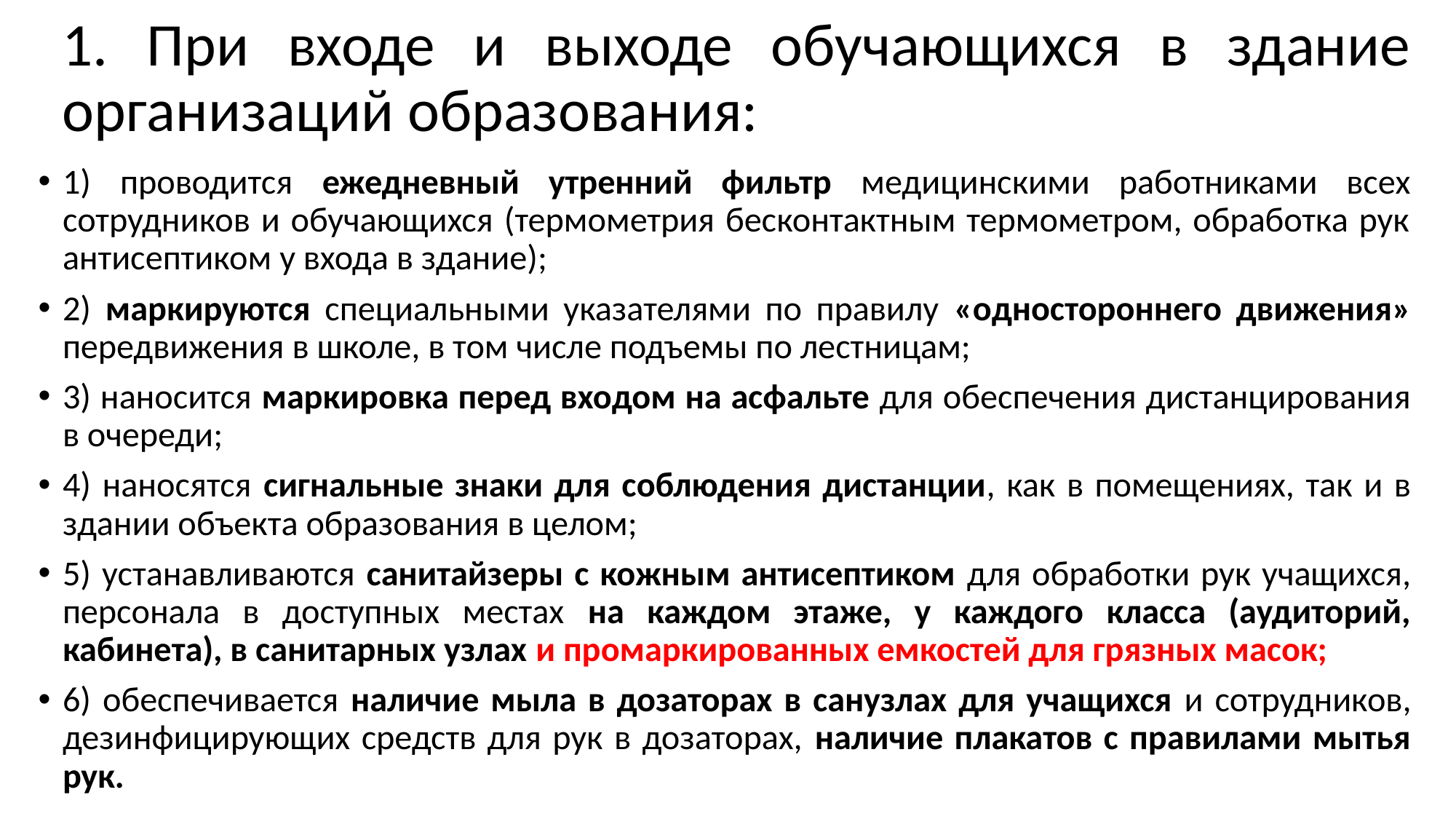

# 1. При входе и выходе обучающихся в здание организаций образования:
1) проводится ежедневный утренний фильтр медицинскими работниками всех сотрудников и обучающихся (термометрия бесконтактным термометром, обработка рук антисептиком у входа в здание);
2) маркируются специальными указателями по правилу «одностороннего движения» передвижения в школе, в том числе подъемы по лестницам;
3) наносится маркировка перед входом на асфальте для обеспечения дистанцирования в очереди;
4) наносятся сигнальные знаки для соблюдения дистанции, как в помещениях, так и в здании объекта образования в целом;
5) устанавливаются санитайзеры с кожным антисептиком для обработки рук учащихся, персонала в доступных местах на каждом этаже, у каждого класса (аудиторий, кабинета), в санитарных узлах и промаркированных емкостей для грязных масок;
6) обеспечивается наличие мыла в дозаторах в санузлах для учащихся и сотрудников, дезинфицирующих средств для рук в дозаторах, наличие плакатов с правилами мытья рук.